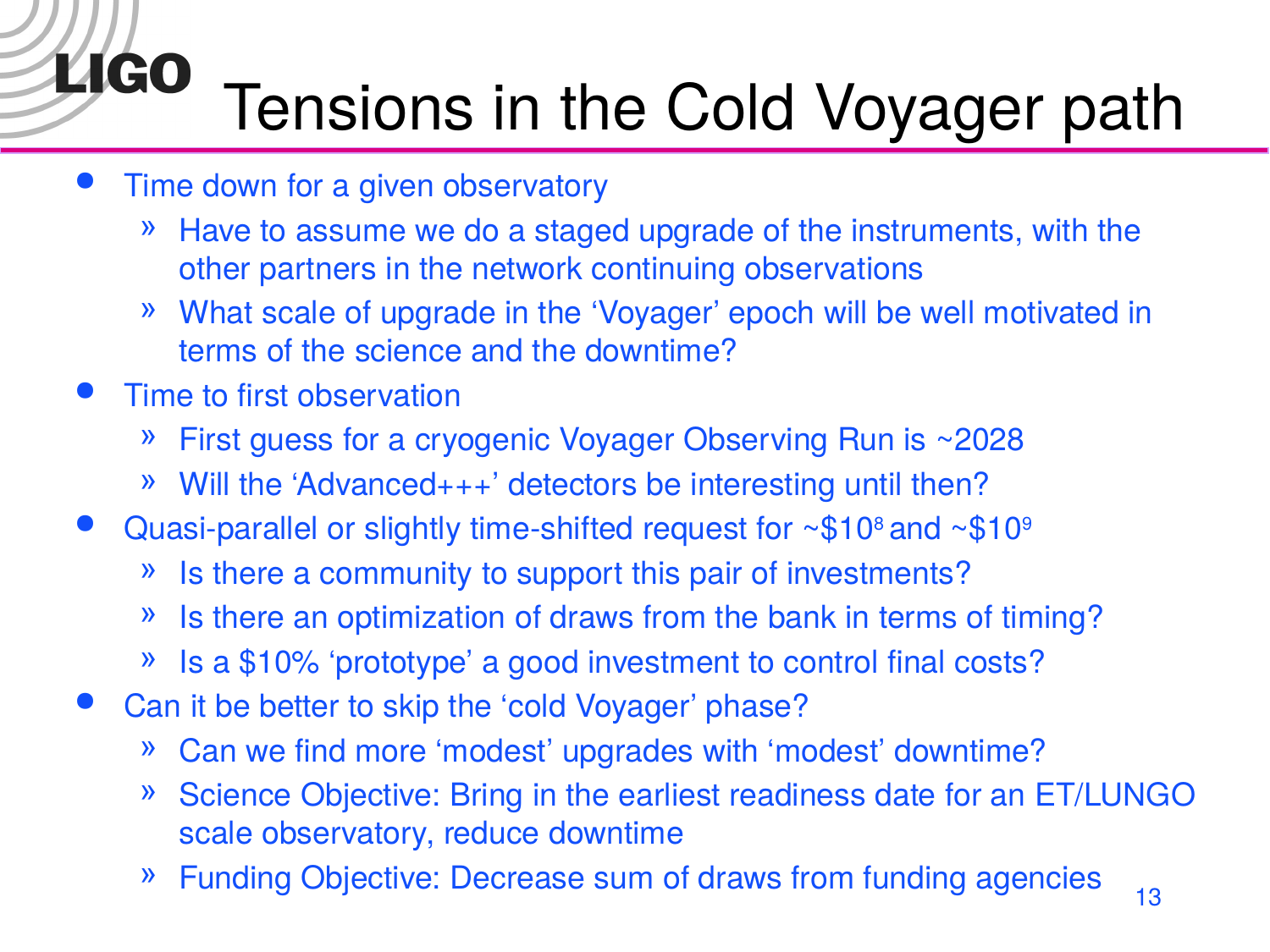

# Tensions in the Cold Voyager path
Time down for a given observatory
Have to assume we do a staged upgrade of the instruments, with the other partners in the network continuing observations
What scale of upgrade in the ‘Voyager’ epoch will be well motivated in terms of the science and the downtime?
Time to first observation
First guess for a cryogenic Voyager Observing Run is ~2028
Will the ‘Advanced+++’ detectors be interesting until then?
Quasi-parallel or slightly time-shifted request for ~$108 and ~$109
Is there a community to support this pair of investments?
Is there an optimization of draws from the bank in terms of timing?
Is a $10% ‘prototype’ a good investment to control final costs?
Can it be better to skip the ‘cold Voyager’ phase?
Can we find more ‘modest’ upgrades with ‘modest’ downtime?
Science Objective: Bring in the earliest readiness date for an ET/LUNGO scale observatory, reduce downtime
Funding Objective: Decrease sum of draws from funding agencies

13